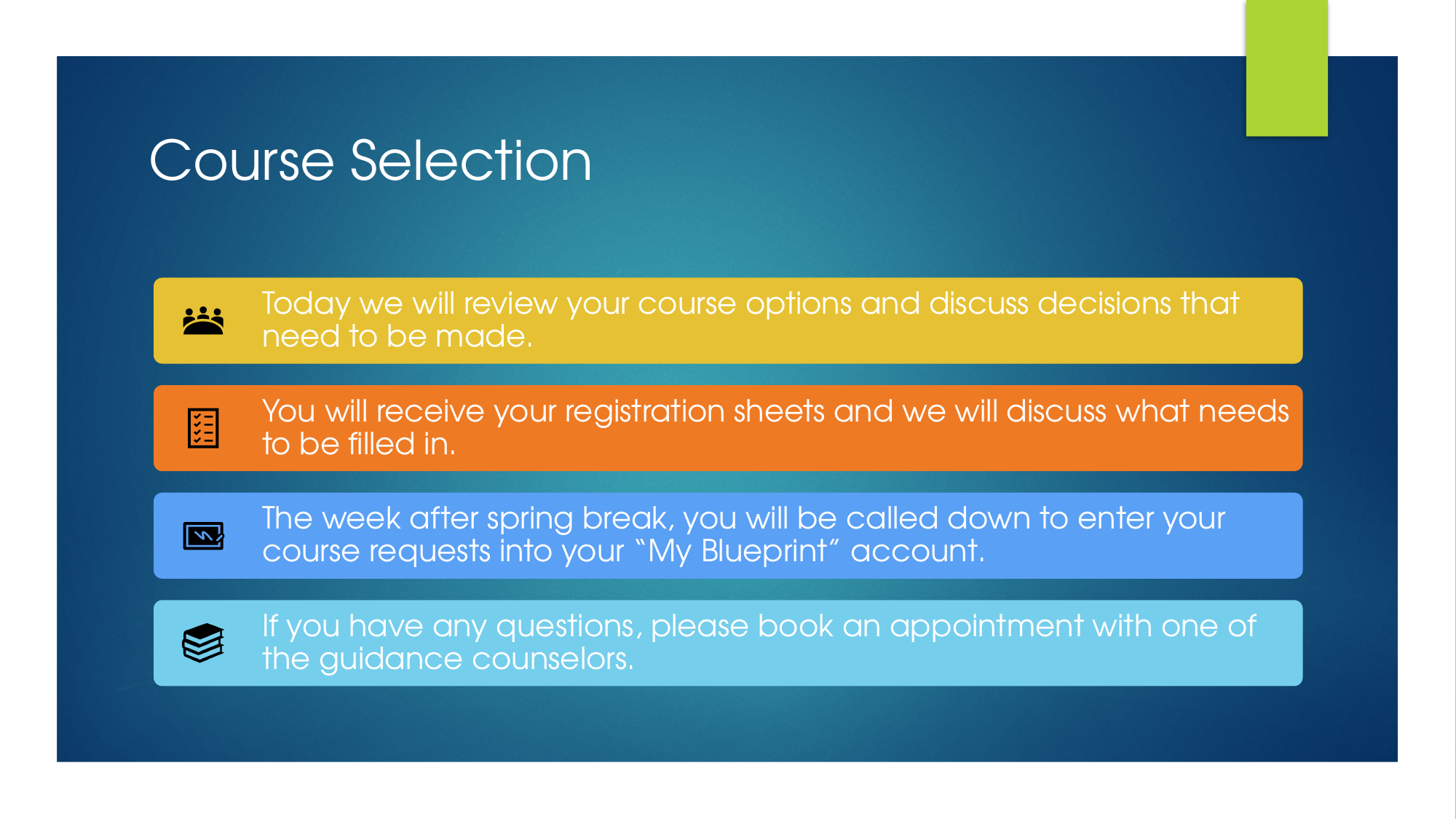

# Course Selection
Today we will review your course options and discuss decisions that need to be made.
You will receive your registration sheets and we will discuss what needs to be filled in.
The week after spring break, you will be called down to enter your course requests into your “My Blueprint” account.
If you have any questions, please book an appointment with one of the guidance counselors.